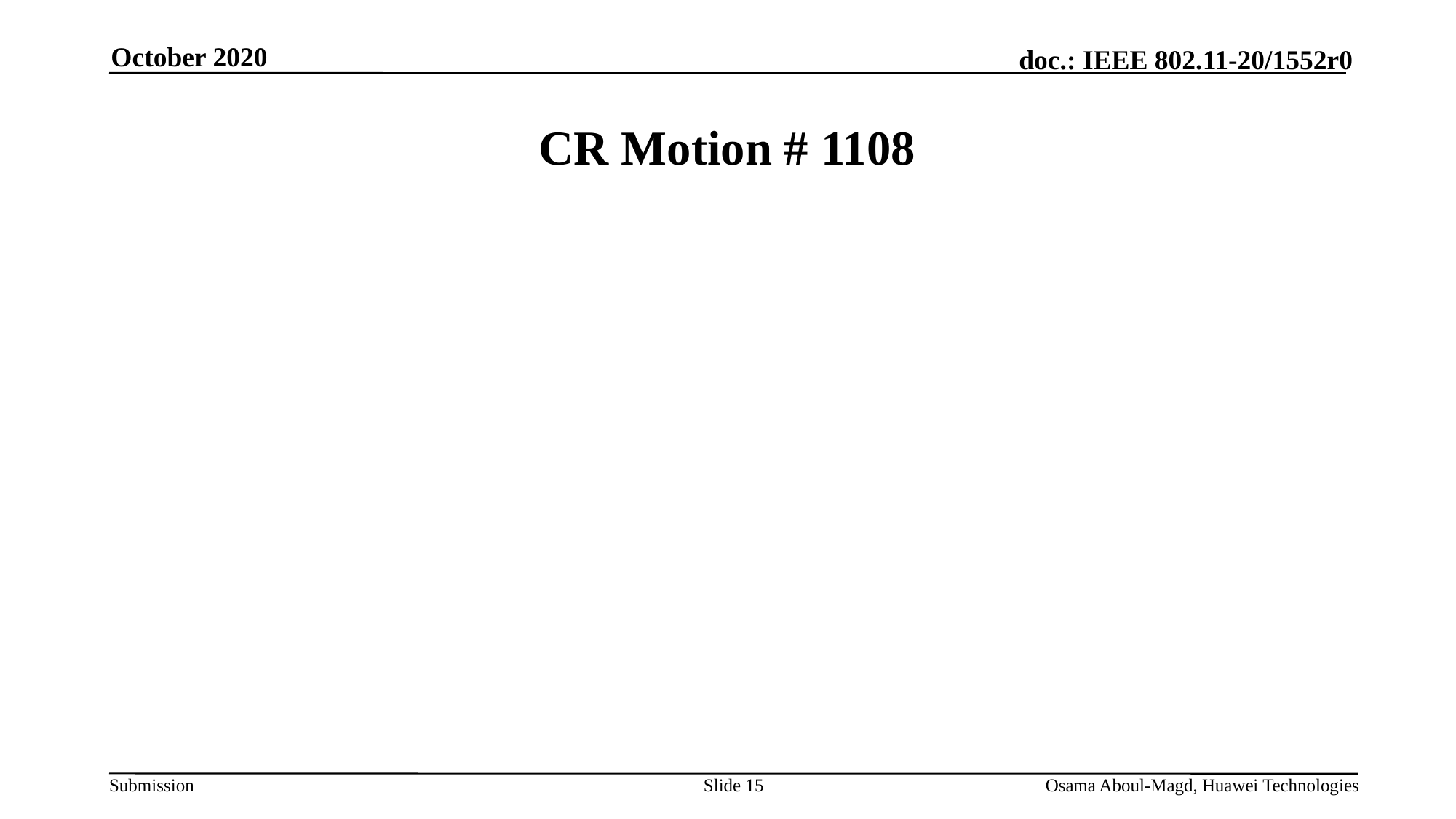

October 2020
# CR Motion # 1108

Slide 15
Osama Aboul-Magd, Huawei Technologies